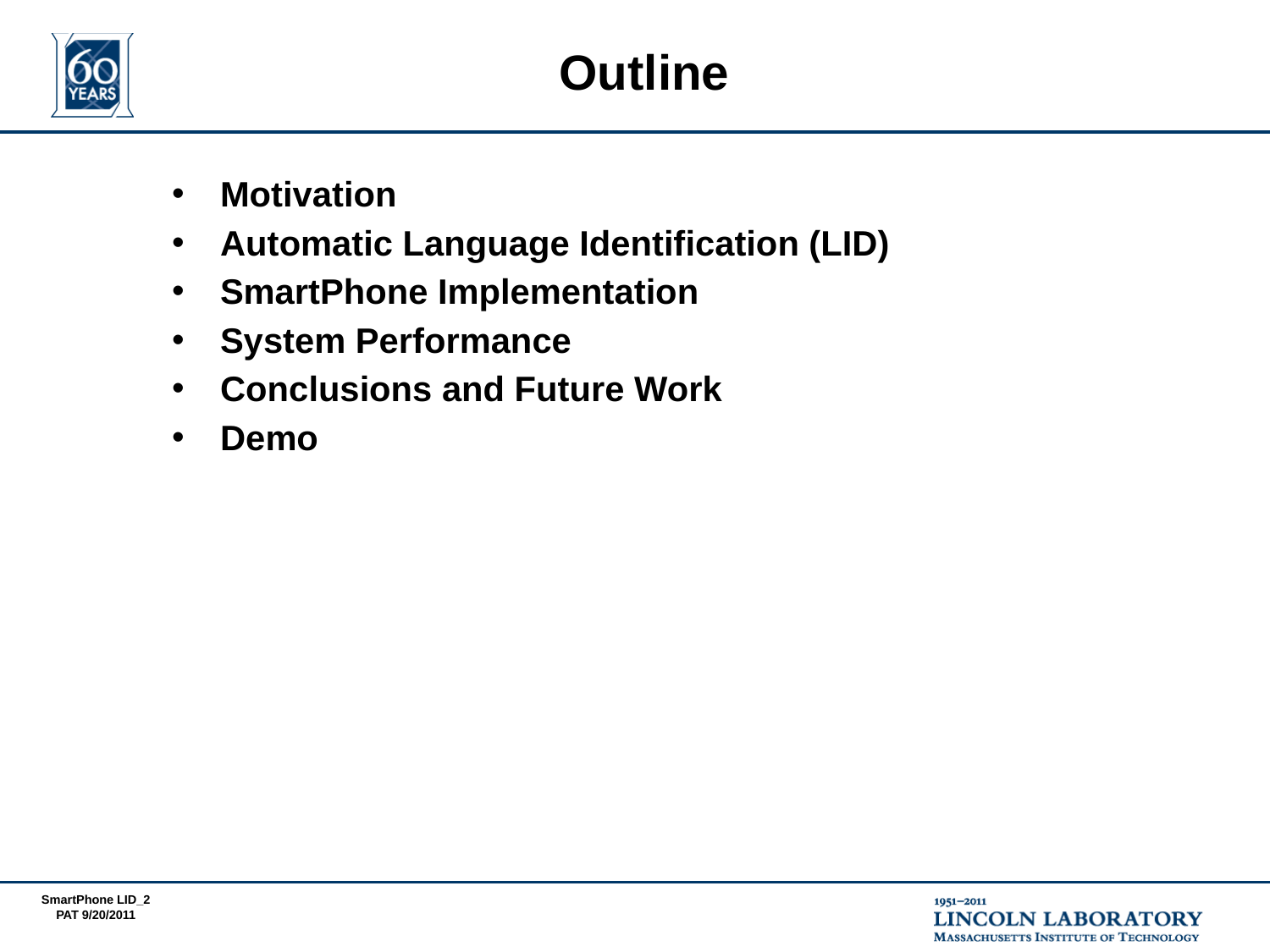

# Outline
Motivation
Automatic Language Identification (LID)
SmartPhone Implementation
System Performance
Conclusions and Future Work
Demo